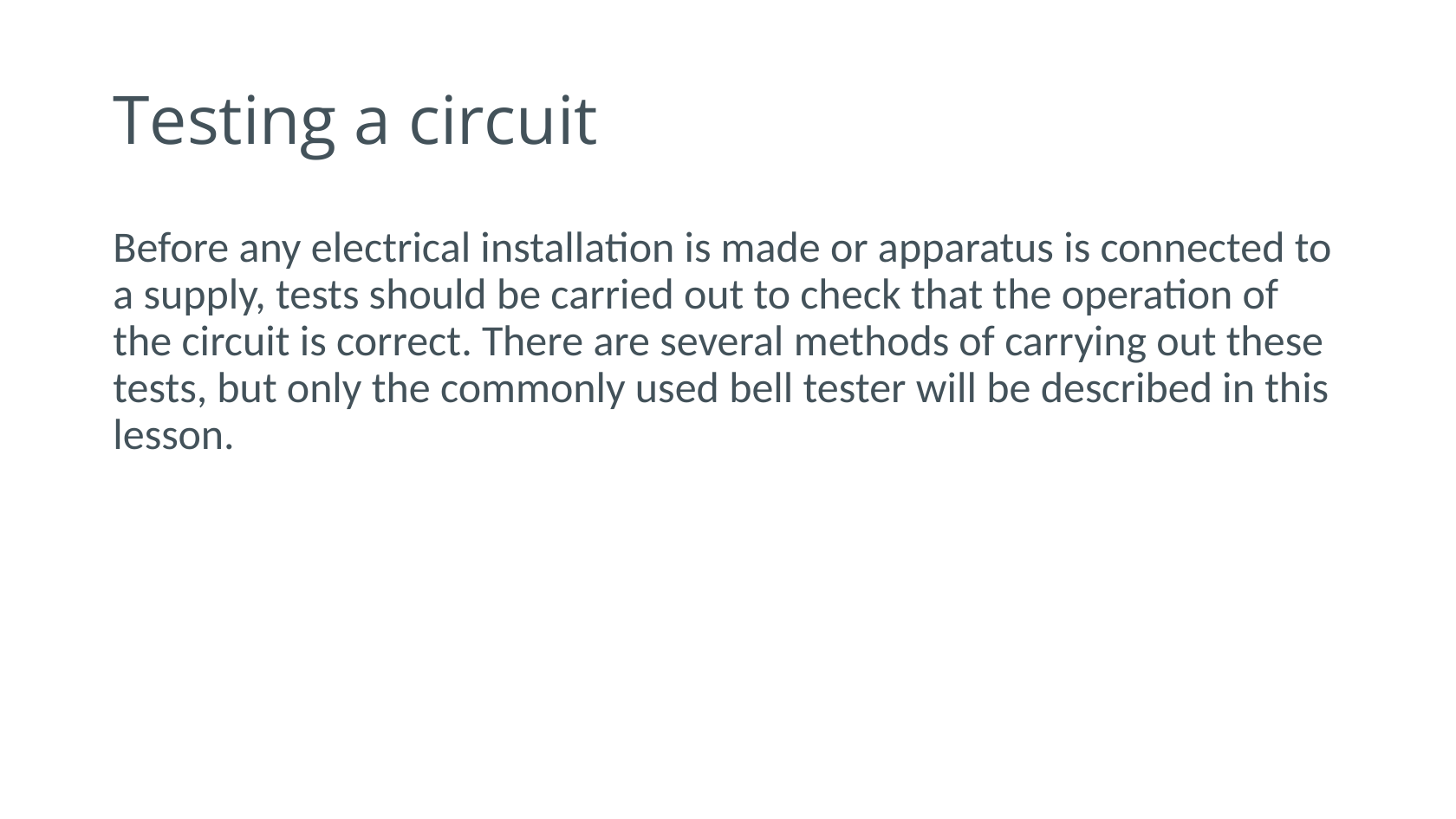

# Testing a circuit
Before any electrical installation is made or apparatus is connected to a supply, tests should be carried out to check that the operation of the circuit is correct. There are several methods of carrying out these tests, but only the commonly used bell tester will be described in this lesson.